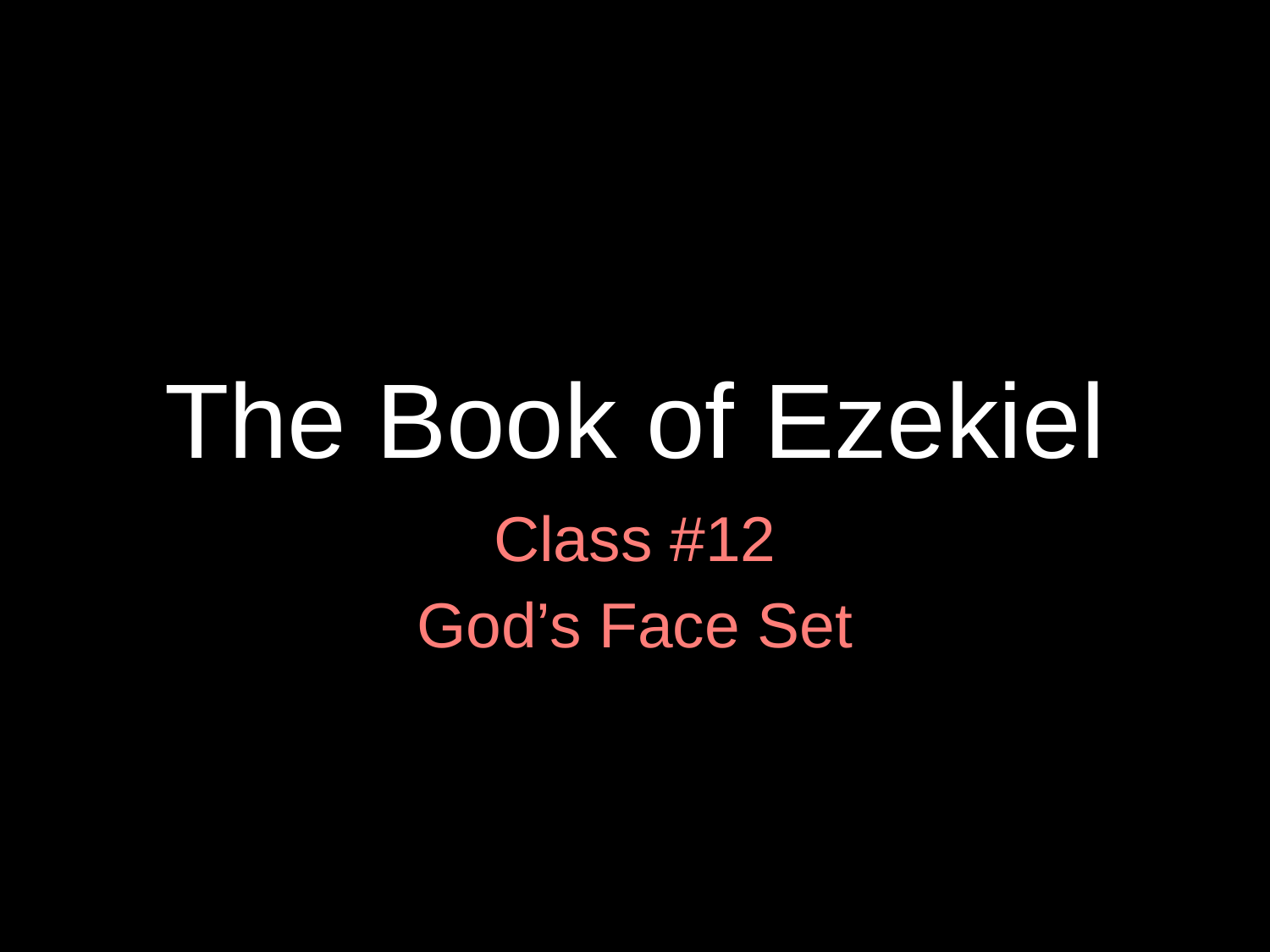

# The Book of Ezekiel
Class #12
God’s Face Set